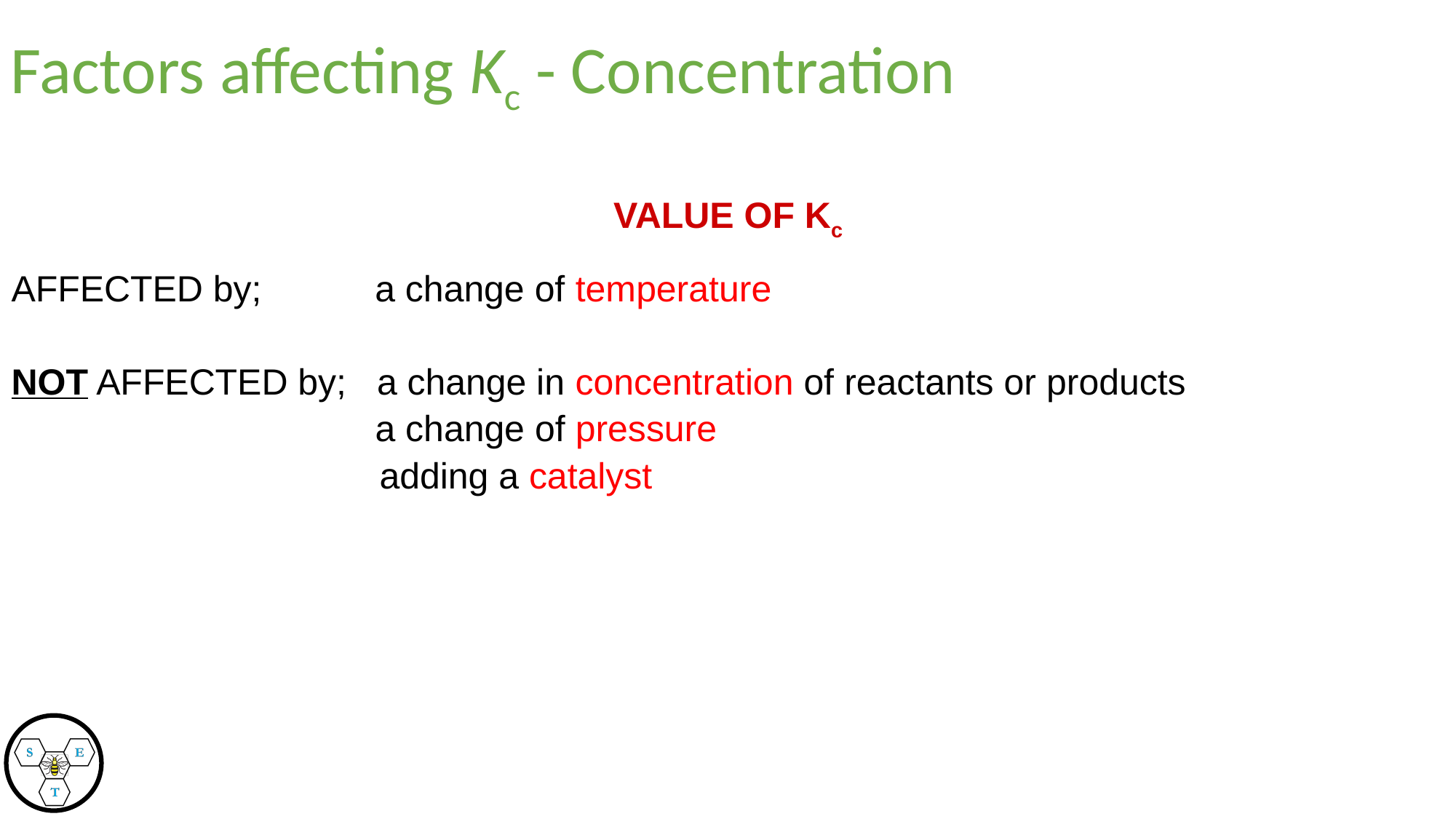

Factors affecting Kc - Concentration
VALUE OF Kc

AFFECTED by;      a change of temperature

NOT AFFECTED by;   a change in concentration of reactants or products
          a change of pressure
	 	       adding a catalyst